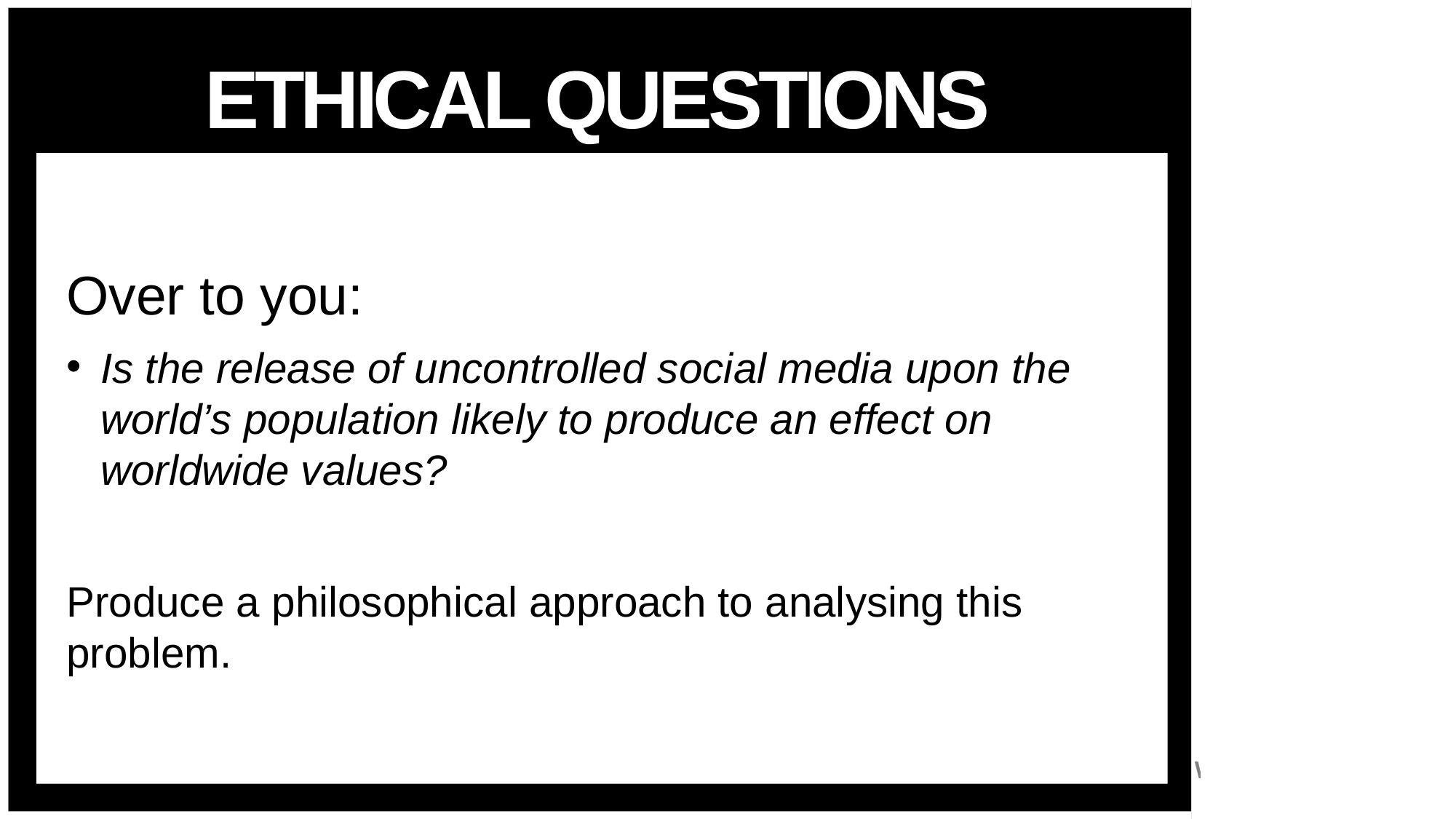

# Ethical questions
Over to you:
Is the release of uncontrolled social media upon the world’s population likely to produce an effect on worldwide values?

Produce a philosophical approach to analysing this problem.

30